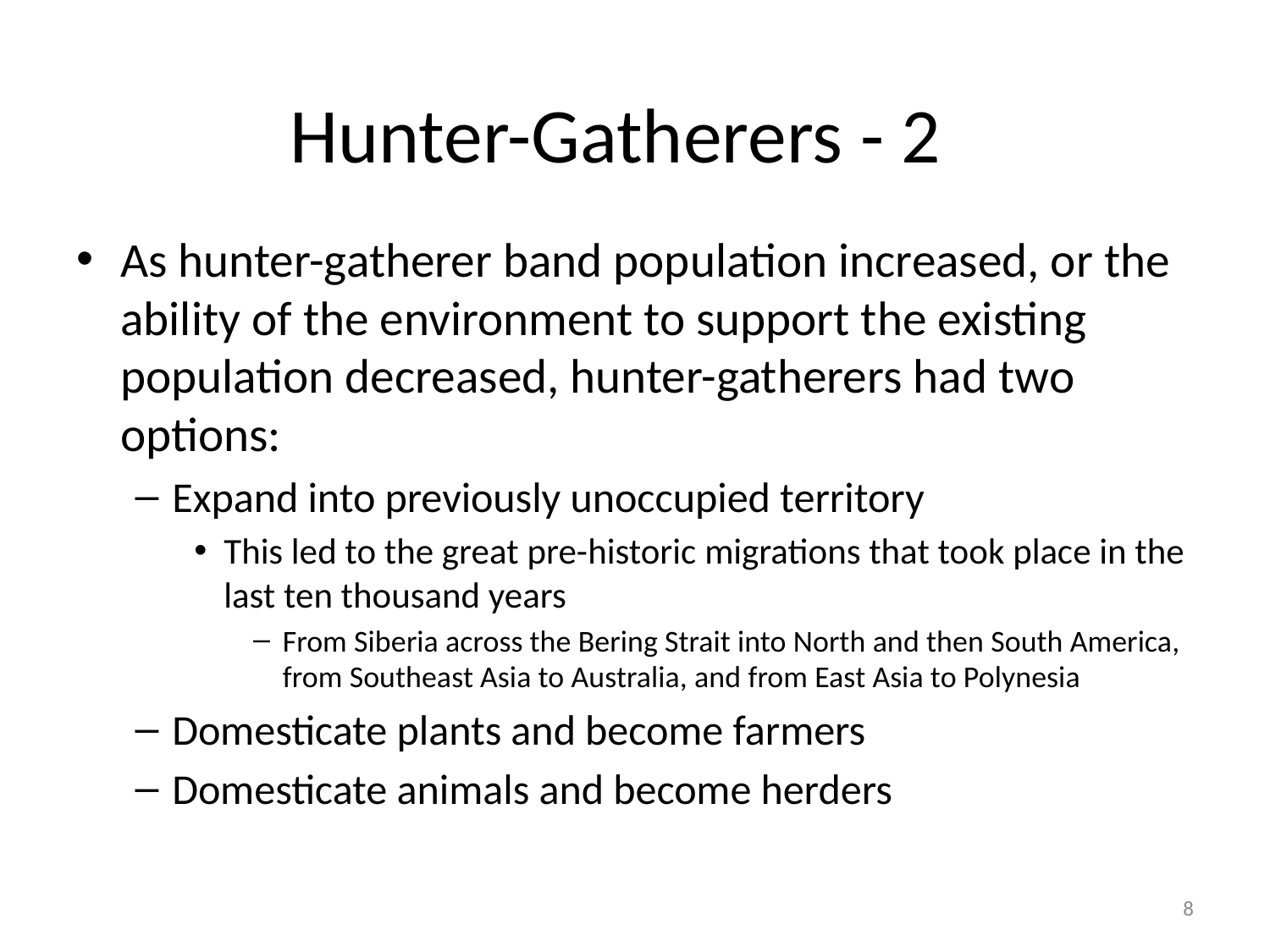

# Hunter-Gatherers - 2
As hunter-gatherer band population increased, or the ability of the environment to support the existing population decreased, hunter-gatherers had two options:
Expand into previously unoccupied territory
This led to the great pre-historic migrations that took place in the last ten thousand years
From Siberia across the Bering Strait into North and then South America, from Southeast Asia to Australia, and from East Asia to Polynesia
Domesticate plants and become farmers
Domesticate animals and become herders
8